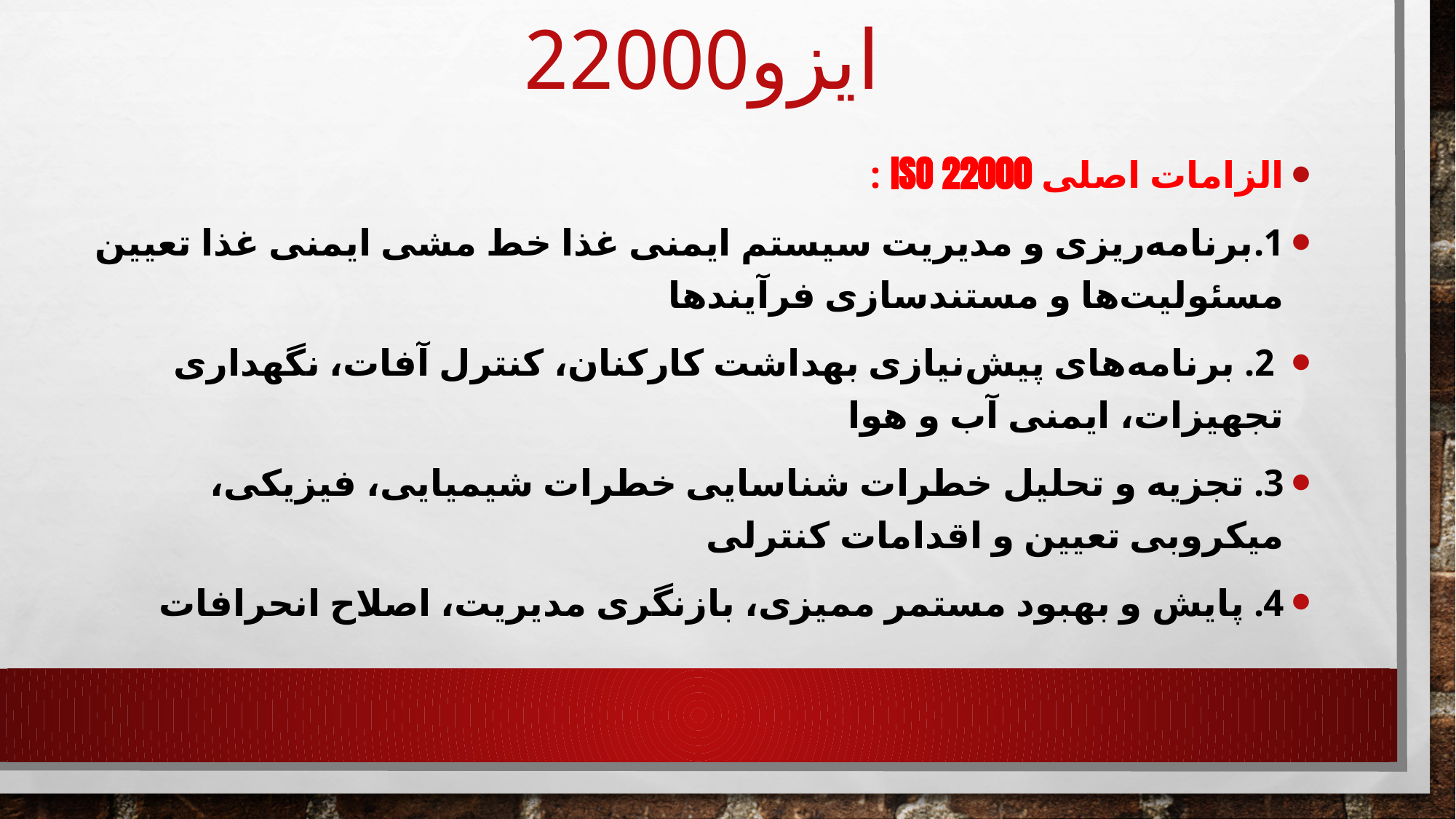

# ایزو22000
الزامات اصلی ISO 22000 :
1.برنامه‌ریزی و مدیریت سیستم ایمنی غذا خط‌ مشی ایمنی غذا تعیین مسئولیت‌ها و مستندسازی فرآیندها
 2. برنامه‌های پیش‌نیازی بهداشت کارکنان، کنترل آفات، نگهداری تجهیزات، ایمنی آب و هوا
3. تجزیه و تحلیل خطرات شناسایی خطرات شیمیایی، فیزیکی، میکروبی تعیین و اقدامات کنترلی
4. پایش و بهبود مستمر ممیزی، بازنگری مدیریت، اصلاح انحرافات